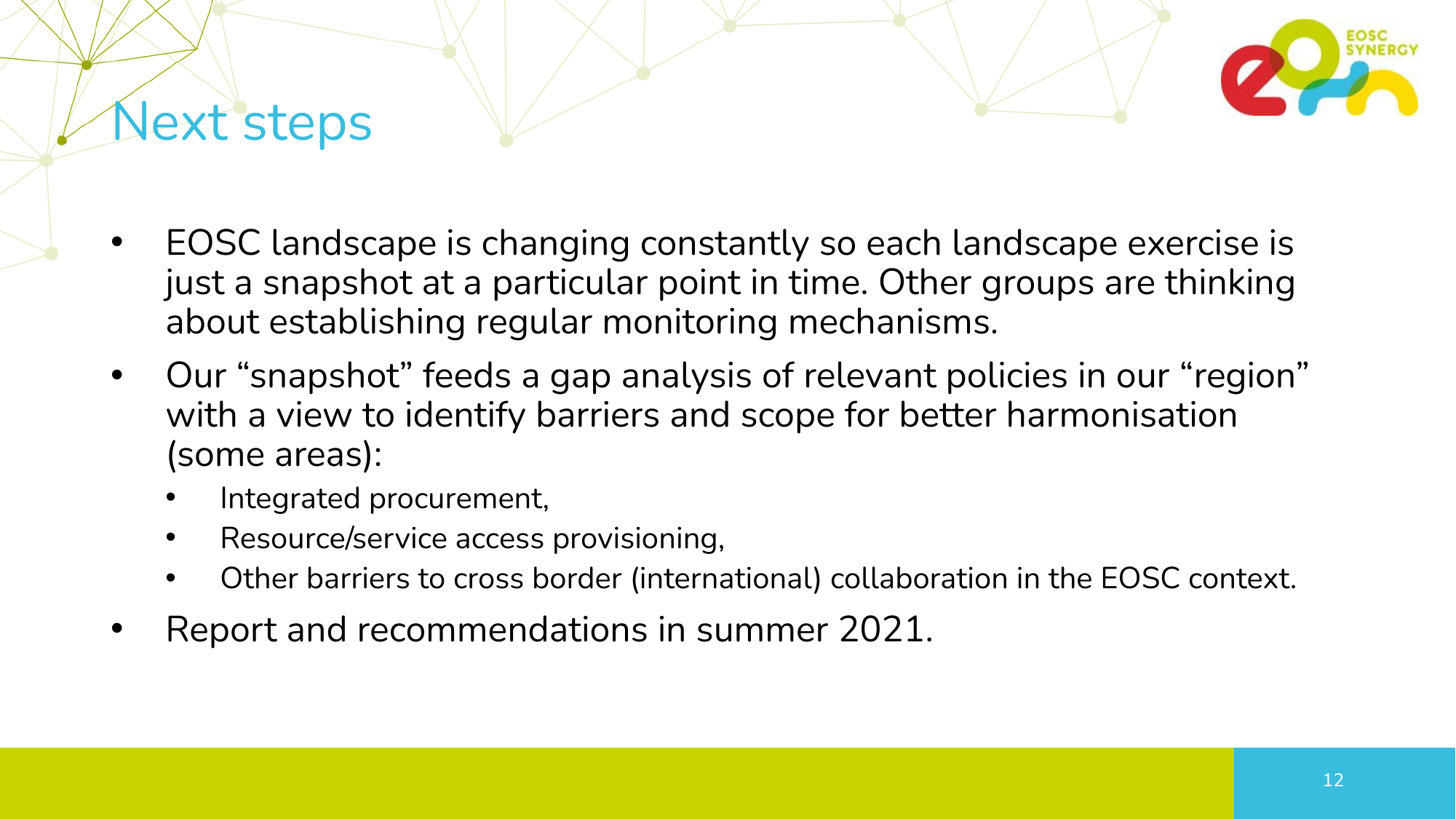

# Next steps
EOSC landscape is changing constantly so each landscape exercise is just a snapshot at a particular point in time. Other groups are thinking about establishing regular monitoring mechanisms.
Our “snapshot” feeds a gap analysis of relevant policies in our “region” with a view to identify barriers and scope for better harmonisation (some areas):
Integrated procurement,
Resource/service access provisioning,
Other barriers to cross border (international) collaboration in the EOSC context.
Report and recommendations in summer 2021.
12